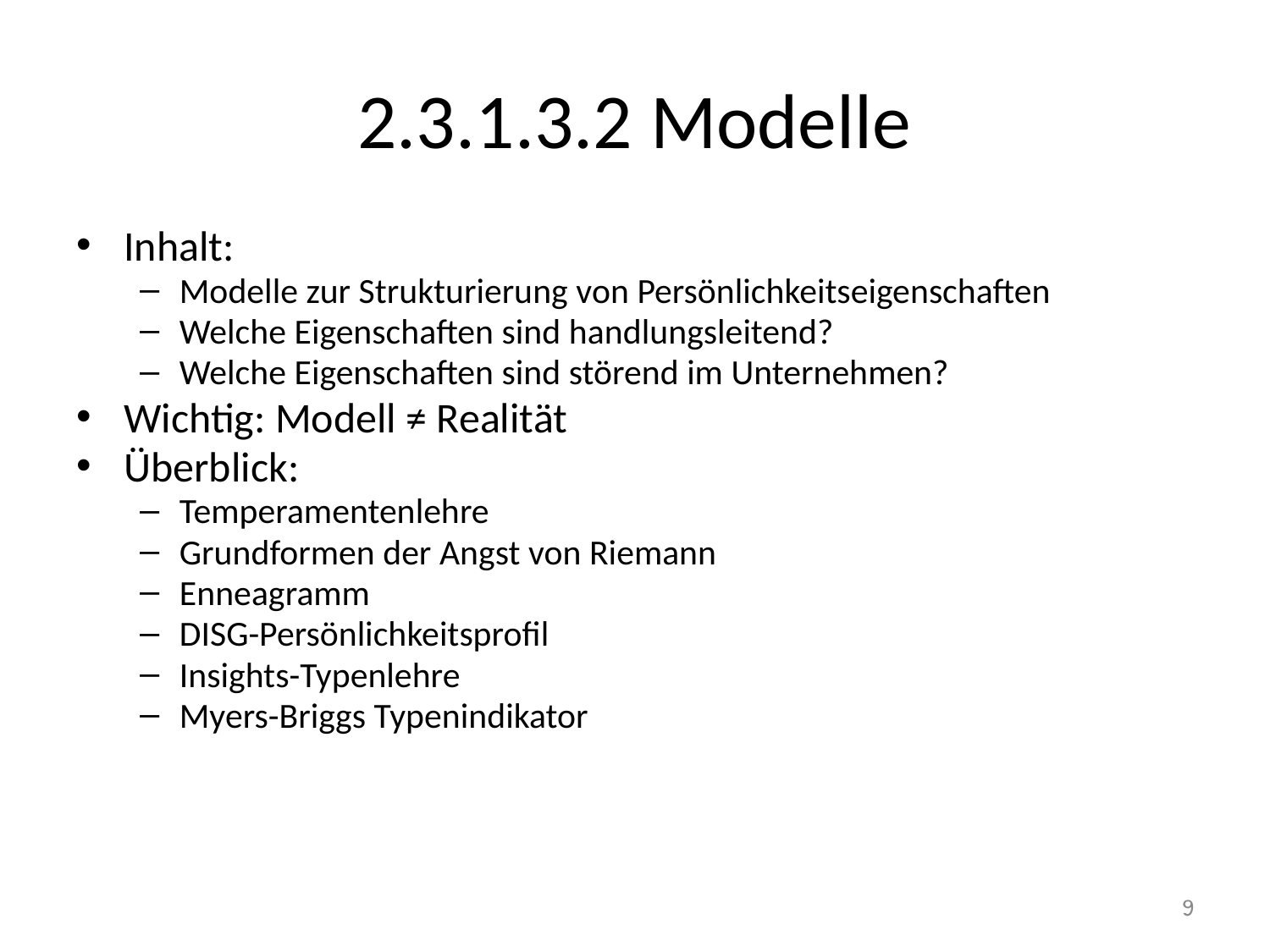

# 2.3.1.3.2 Modelle
Inhalt:
Modelle zur Strukturierung von Persönlichkeitseigenschaften
Welche Eigenschaften sind handlungsleitend?
Welche Eigenschaften sind störend im Unternehmen?
Wichtig: Modell ≠ Realität
Überblick:
Temperamentenlehre
Grundformen der Angst von Riemann
Enneagramm
DISG-Persönlichkeitsprofil
Insights-Typenlehre
Myers-Briggs Typenindikator
9